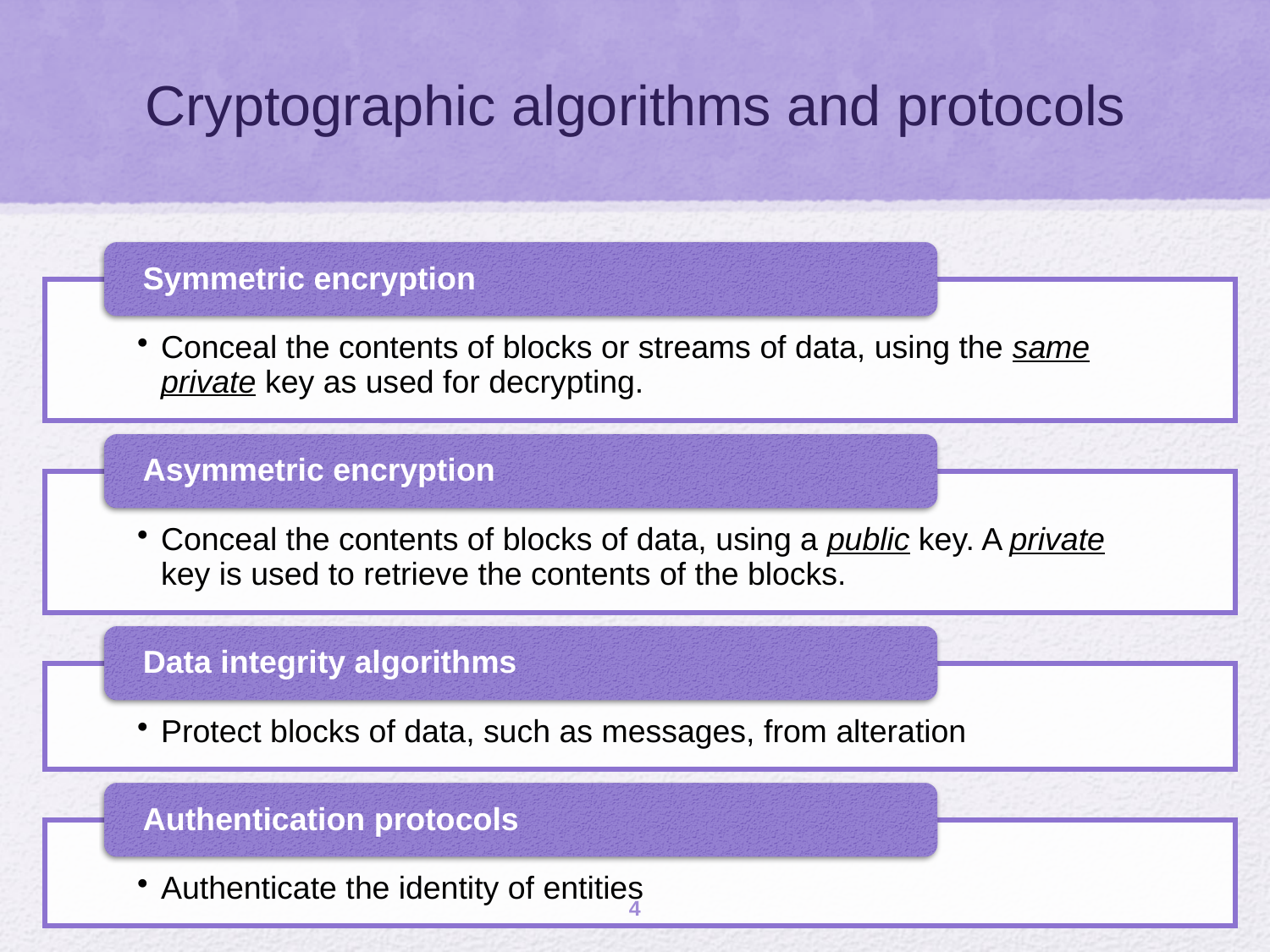

# Cryptographic algorithms and protocols
Conceal the contents of blocks or streams of data, using the same private key as used for decrypting.
Symmetric encryption
Conceal the contents of blocks of data, using a public key. A private key is used to retrieve the contents of the blocks.
Asymmetric encryption
Protect blocks of data, such as messages, from alteration
Data integrity algorithms
Authenticate the identity of entities
Authentication protocols
4